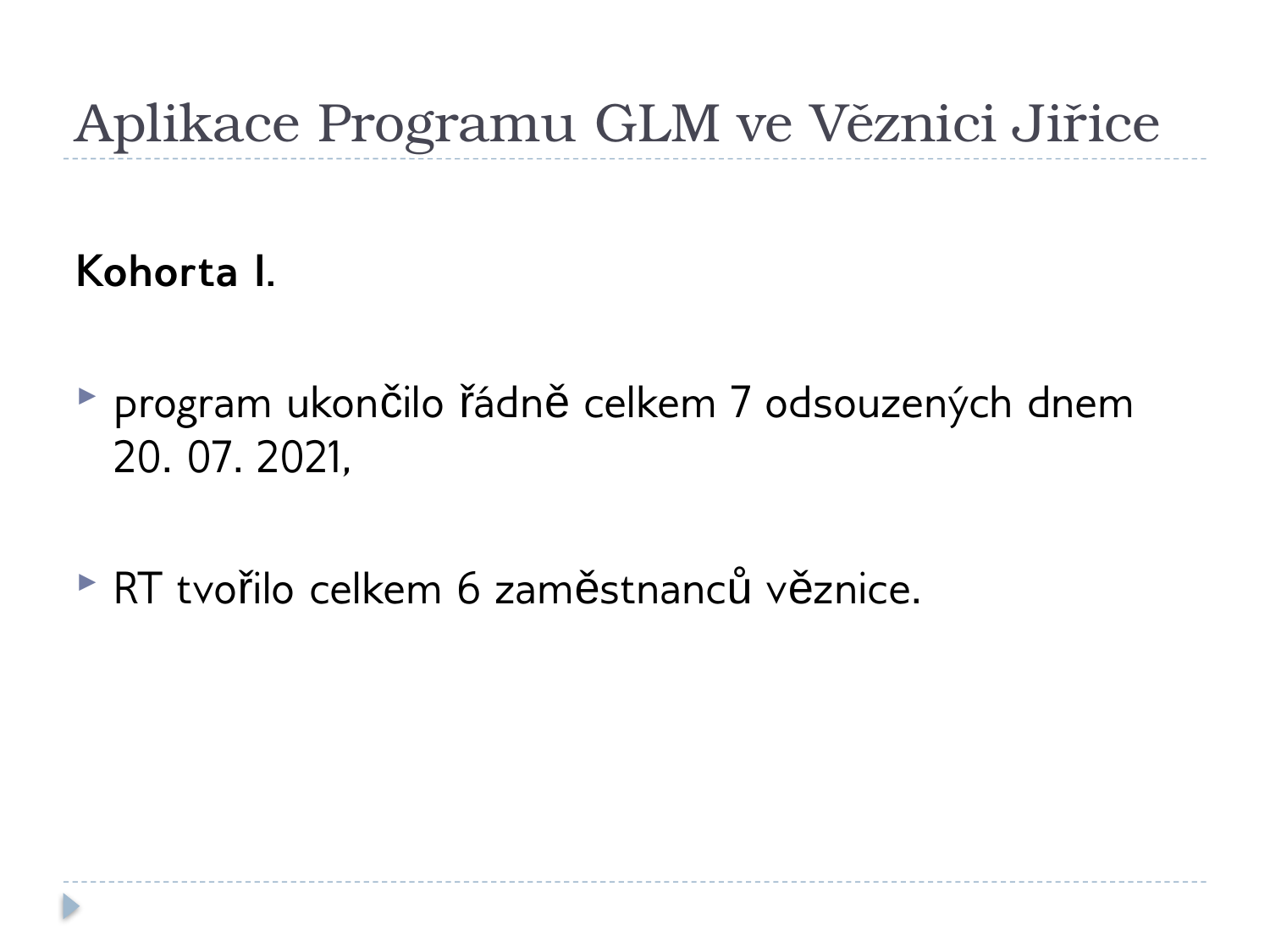

# Aplikace Programu GLM ve Věznici Jiřice

Kohorta I.

program ukončilo řádně celkem 7 odsouzených dnem
20. 07. 2021,

RT tvořilo celkem 6 zaměstnanců věznice.